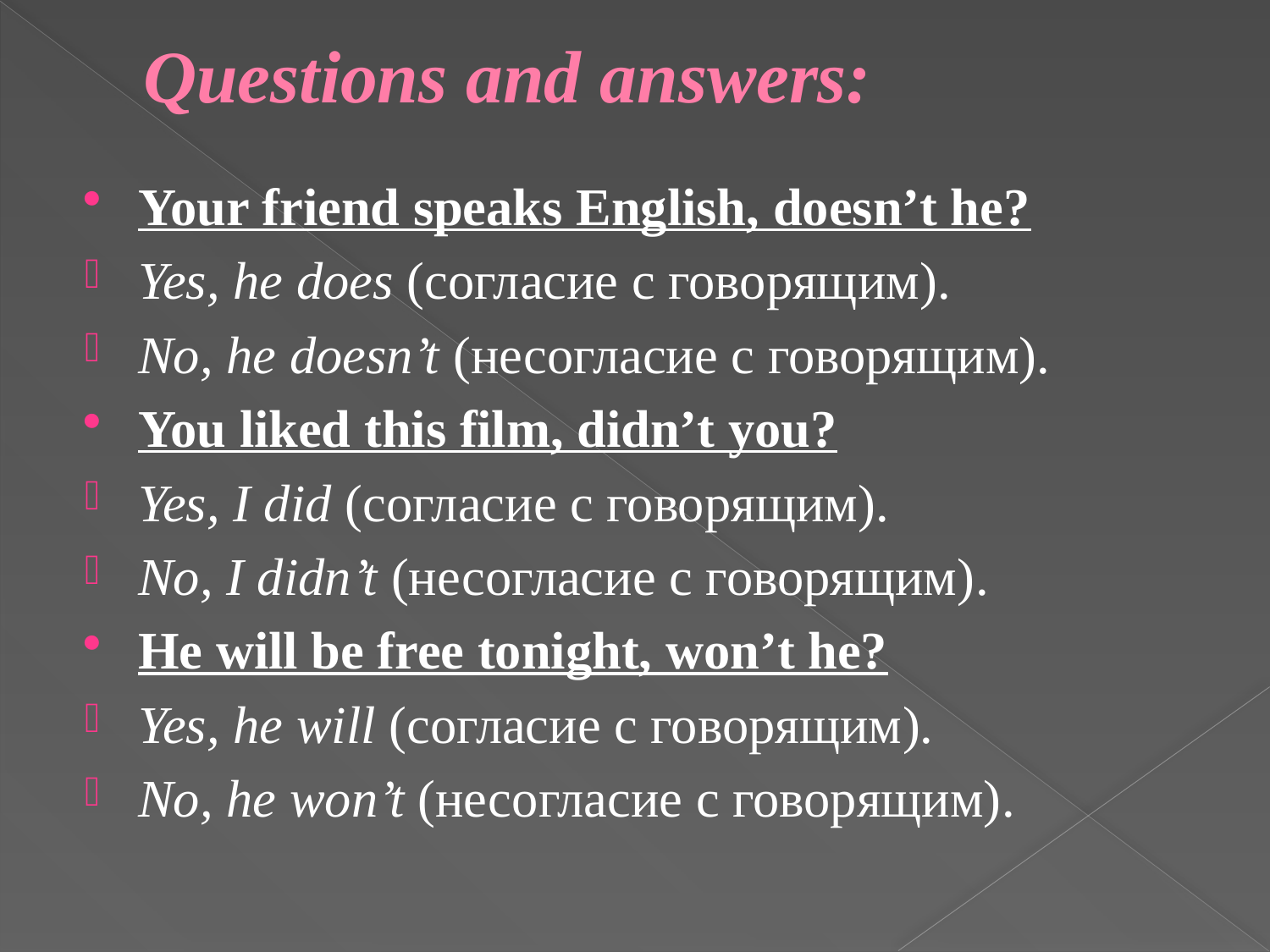

# Questions and answers:
Your friend speaks English, doesn’t he?
Yes, he does (согласие с говорящим).
No, he doesn’t (несогласие с говорящим).
You liked this film, didn’t you?
Yes, I did (согласие с говорящим).
No, I didn’t (несогласие с говорящим).
He will be free tonight, won’t he?
Yes, he will (согласие с говорящим).
No, he won’t (несогласие с говорящим).